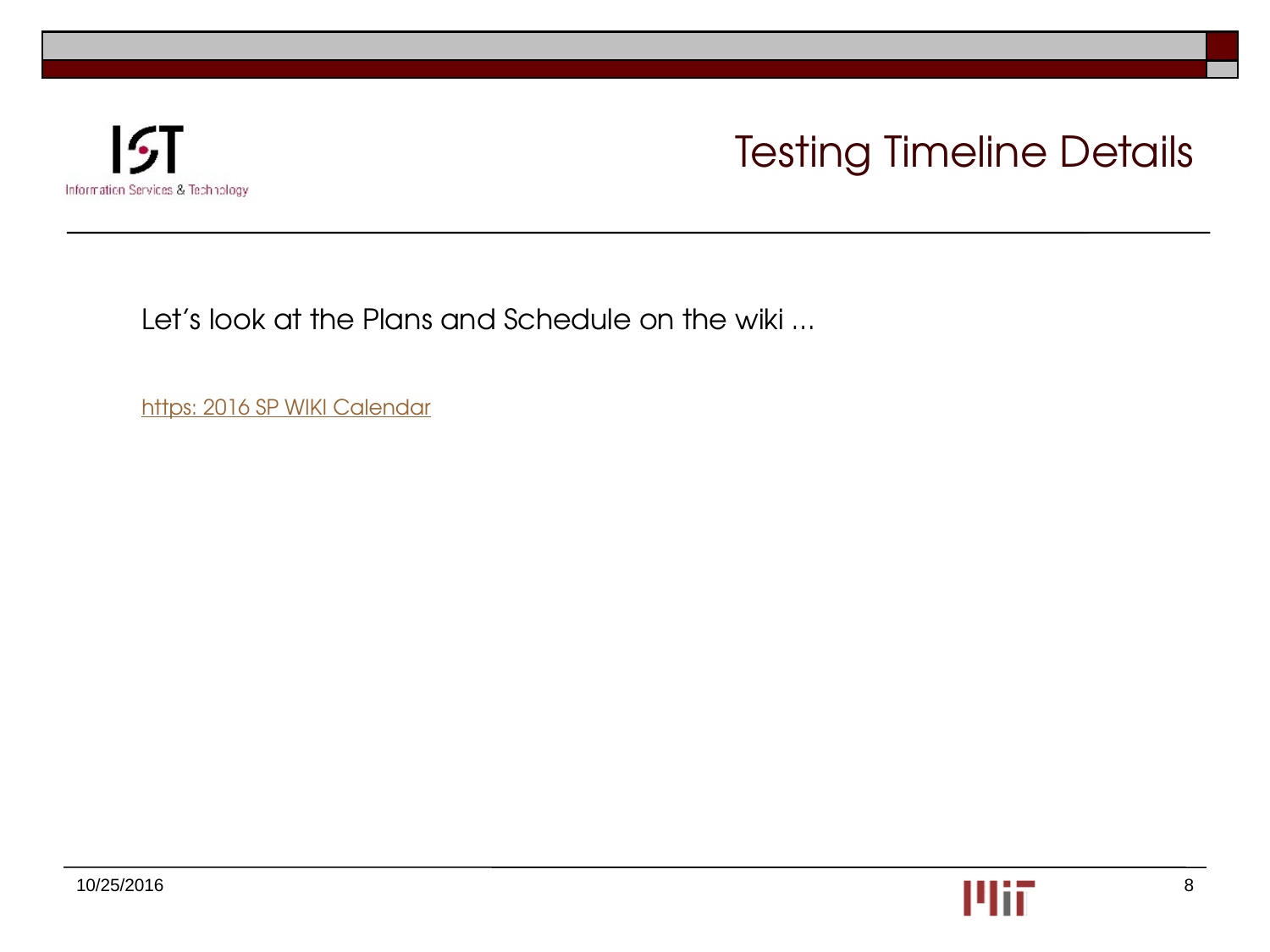

# Testing Timeline Details

Let’s look at the Plans and Schedule on the wiki …

https: 2016 SP WIKI Calendar

10/25/2016
8